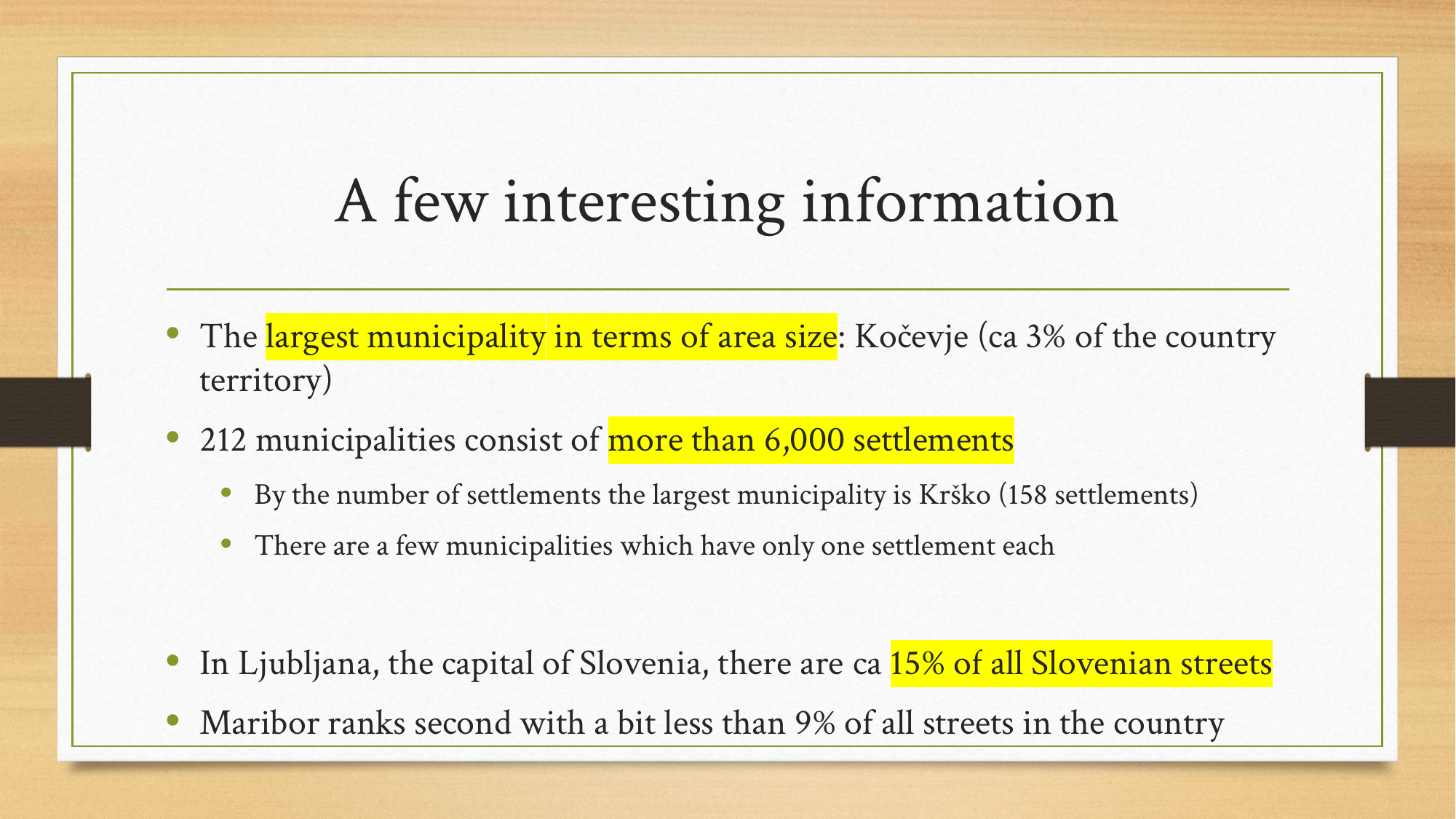

# A few interesting information
The largest municipality in terms of area size: Kočevje (ca 3% of the country territory)
212 municipalities consist of more than 6,000 settlements
By the number of settlements the largest municipality is Krško (158 settlements)
There are a few municipalities which have only one settlement each

In Ljubljana, the capital of Slovenia, there are ca 15% of all Slovenian streets
Maribor ranks second with a bit less than 9% of all streets in the country